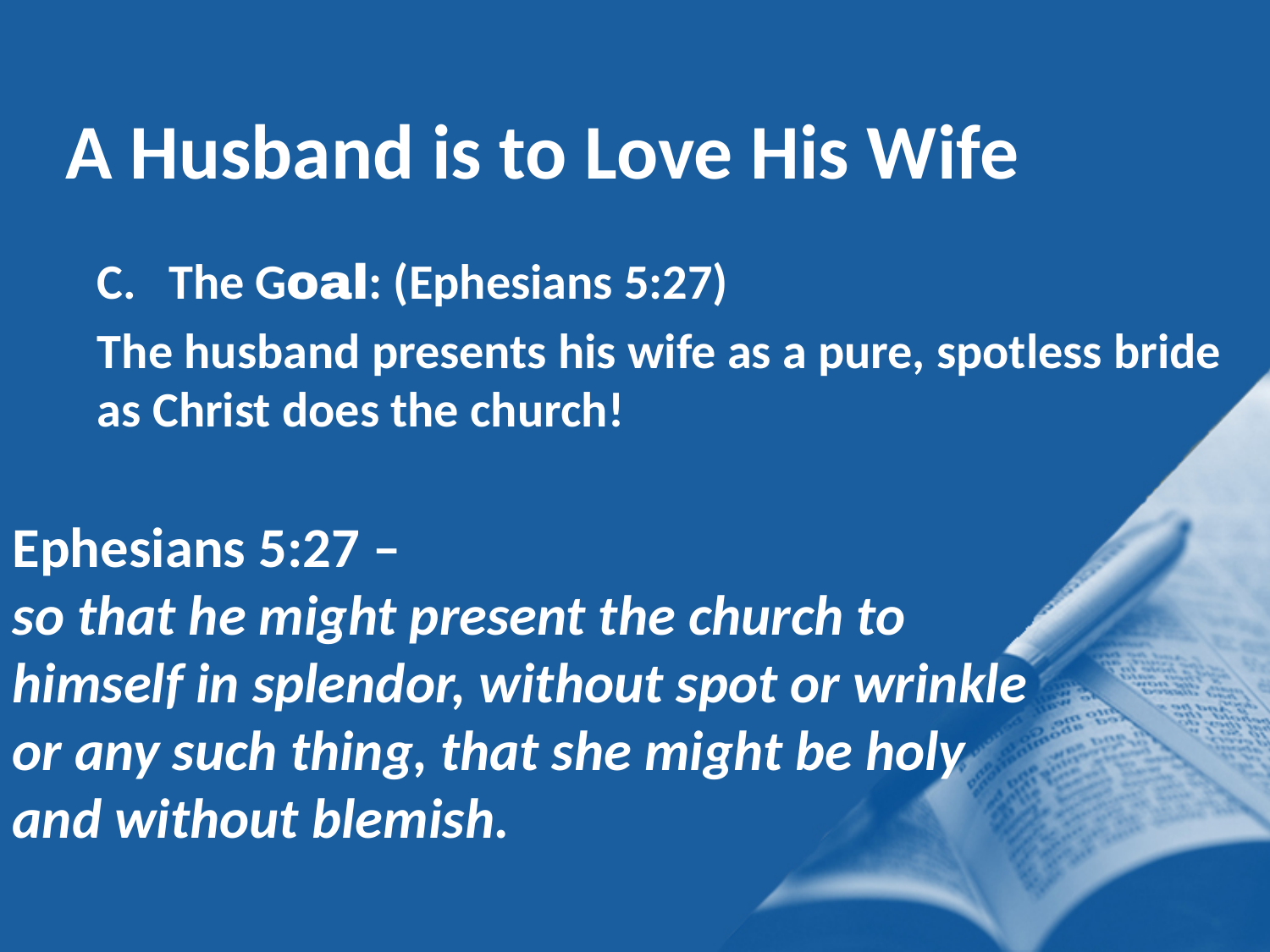

A Husband is to Love His Wife
The Goal: (Ephesians 5:27)
The husband presents his wife as a pure, spotless bride as Christ does the church!
Ephesians 5:27 –
so that he might present the church to himself in splendor, without spot or wrinkle or any such thing, that she might be holy and without blemish.